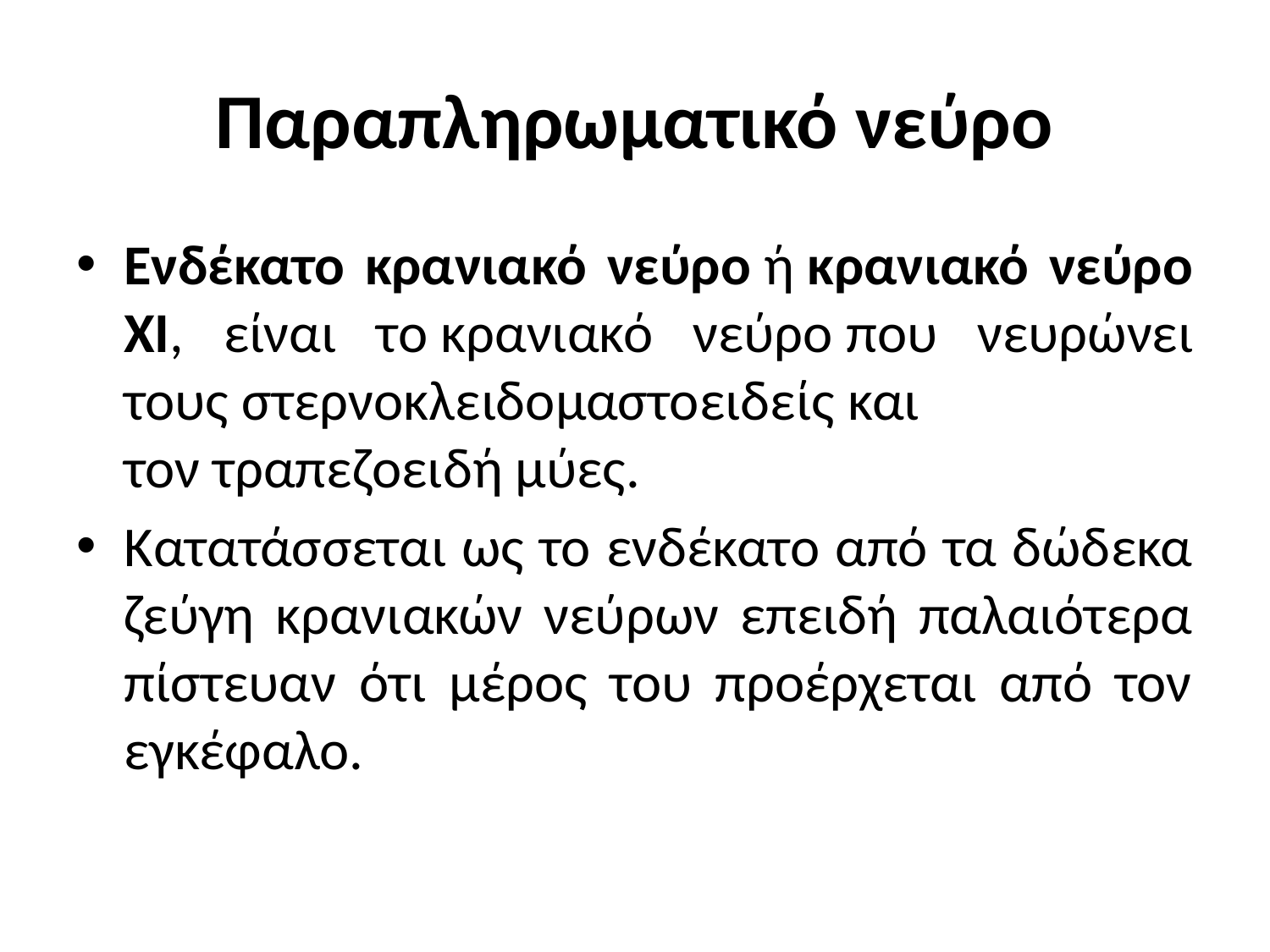

# Παραπληρωματικό νεύρο
Ενδέκατο κρανιακό νεύρο ή κρανιακό νεύρο XI, είναι το κρανιακό νεύρο που νευρώνει τους στερνοκλειδομαστοειδείς και τον τραπεζοειδή μύες.
Κατατάσσεται ως το ενδέκατο από τα δώδεκα ζεύγη κρανιακών νεύρων επειδή παλαιότερα πίστευαν ότι μέρος του προέρχεται από τον εγκέφαλο.